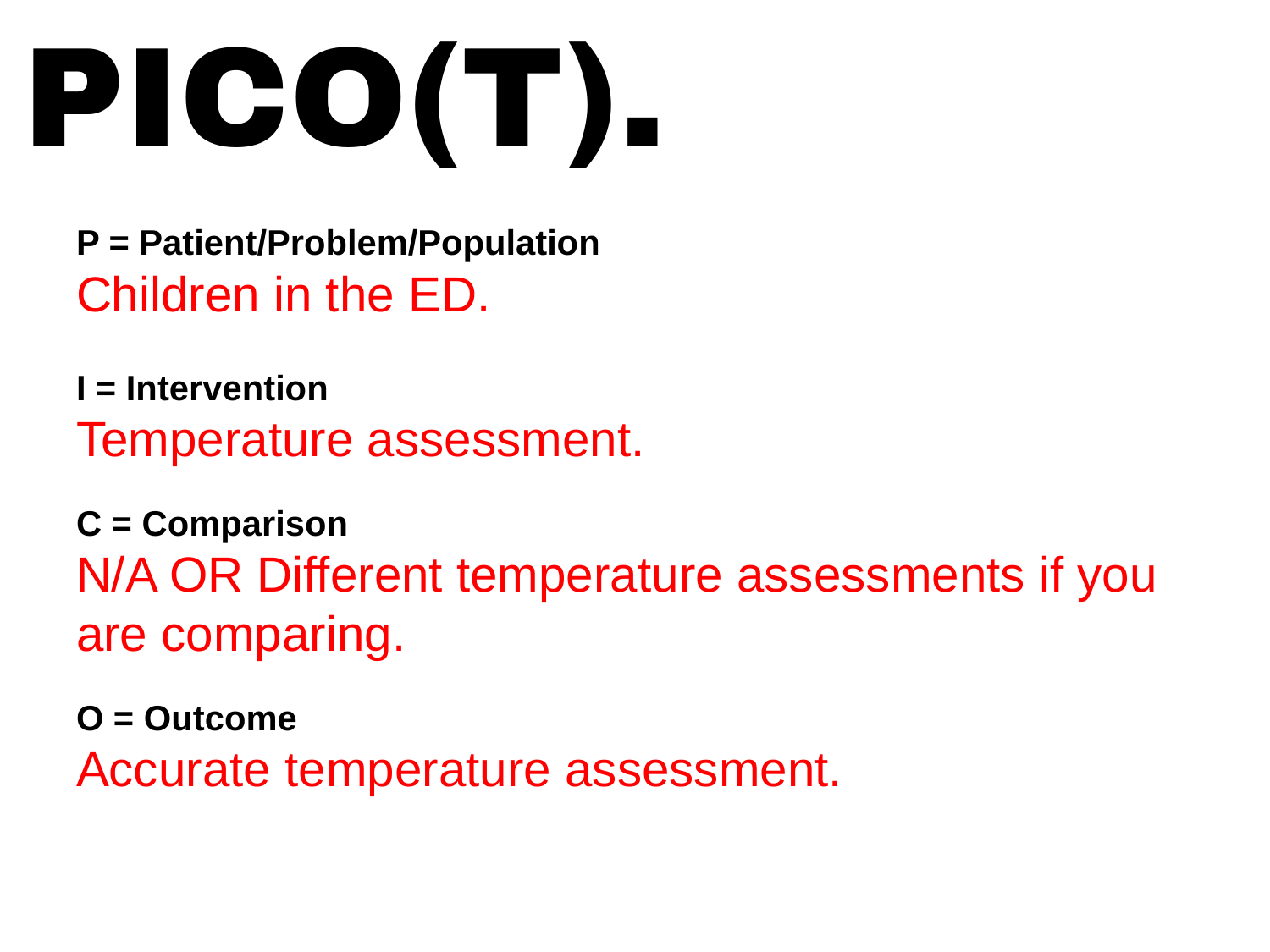

# PICO(T).
P = Patient/Problem/Population
Children in the ED.
I = Intervention
Temperature assessment.
C = Comparison
N/A OR Different temperature assessments if you are comparing.
O = Outcome
Accurate temperature assessment.